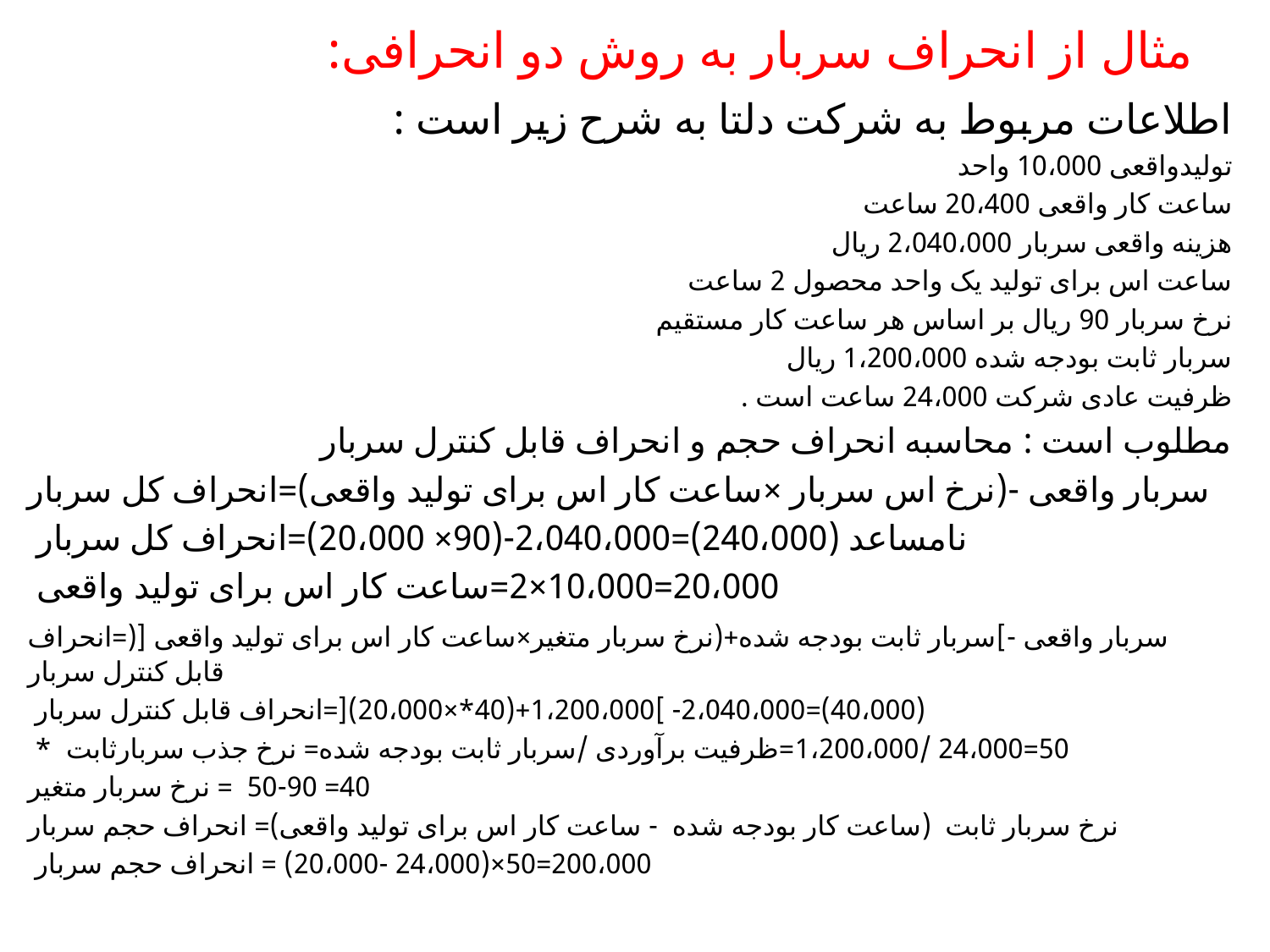

# مثال از انحراف سربار به روش دو انحرافی:
اطلاعات مربوط به شرکت دلتا به شرح زیر است :
تولیدواقعی 10،000 واحد
ساعت کار واقعی 20،400 ساعت
هزینه واقعی سربار 2،040،000 ریال
ساعت اس برای تولید یک واحد محصول 2 ساعت
نرخ سربار 90 ریال بر اساس هر ساعت کار مستقیم
سربار ثابت بودجه شده 1،200،000 ریال
ظرفیت عادی شرکت 24،000 ساعت است .
مطلوب است : محاسبه انحراف حجم و انحراف قابل کنترل سربار
سربار واقعی -(نرخ اس سربار ×ساعت کار اس برای تولید واقعی)=انحراف کل سربار
 نامساعد (240،000)=2،040،000-(90× 20،000)=انحراف کل سربار
20،000=10،000×2=ساعت کار اس برای تولید واقعی
 سربار واقعی -]سربار ثابت بودجه شده+(نرخ سربار متغیر×ساعت کار اس برای تولید واقعی [(=انحراف قابل کنترل سربار
(40،000)=2،040،000- ]1،200،000+(40*×20،000)[=انحراف قابل کنترل سربار
50=24،000 /1،200،000=ظرفیت برآوردی /سربار ثابت بودجه شده= نرخ جذب سربارثابت  *
40= 50-90  = نرخ سربار متغیر
نرخ سربار ثابت  (ساعت کار بودجه شده  - ساعت کار اس برای تولید واقعی)= انحراف حجم سربار
200،000=50×(24،000 -20،000) = انحراف حجم سربار